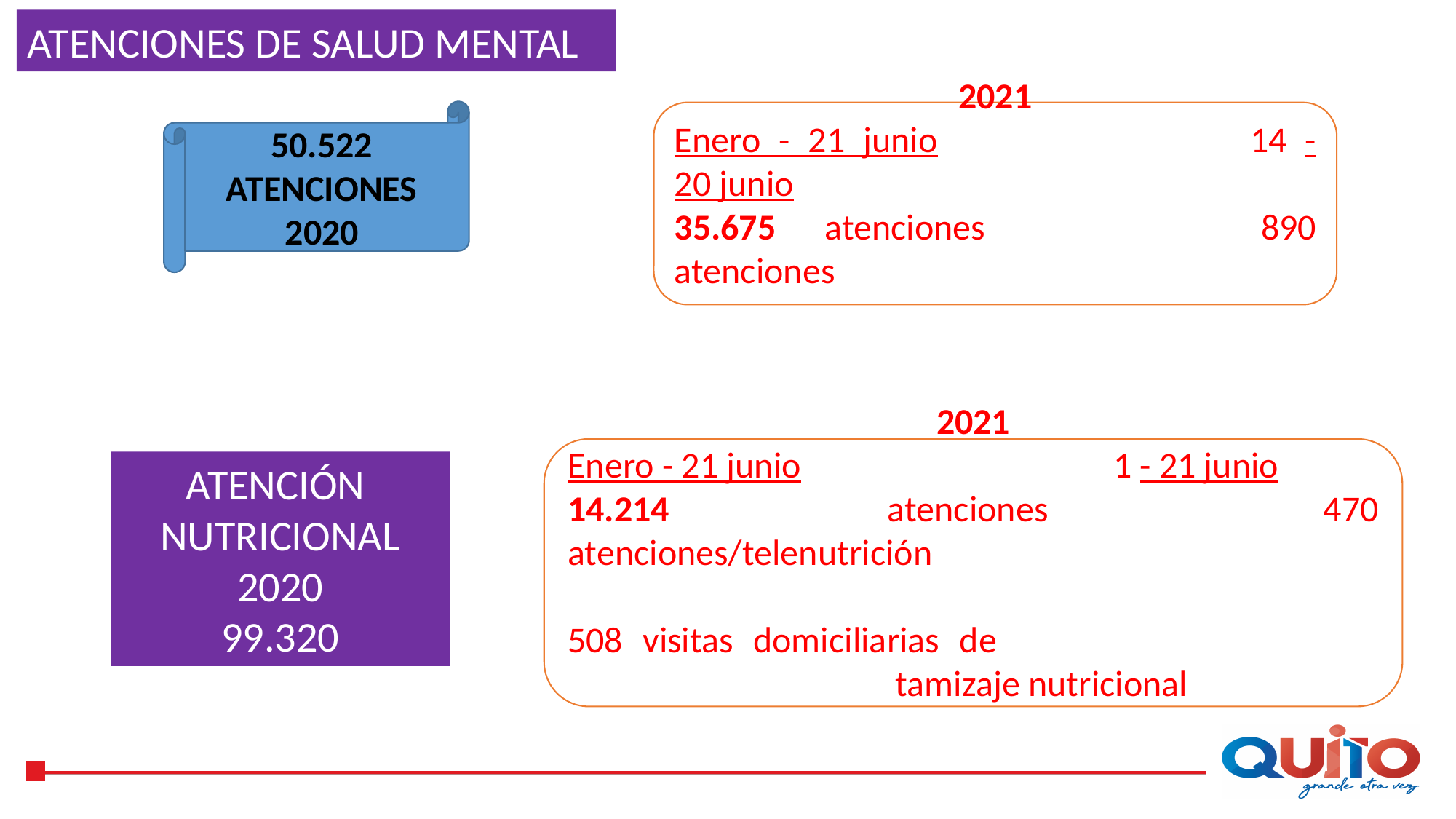

ATENCIONES DE SALUD MENTAL
50.522 ATENCIONES 2020
2021
Enero - 21 junio			14 - 20 junio
35.675 atenciones			890 atenciones

2021
Enero - 21 junio			1 - 21 junio
14.214 atenciones			470 atenciones/telenutrición
							508 visitas domiciliarias de 							tamizaje nutricional

ATENCIÓN  NUTRICIONAL
2020
99.320